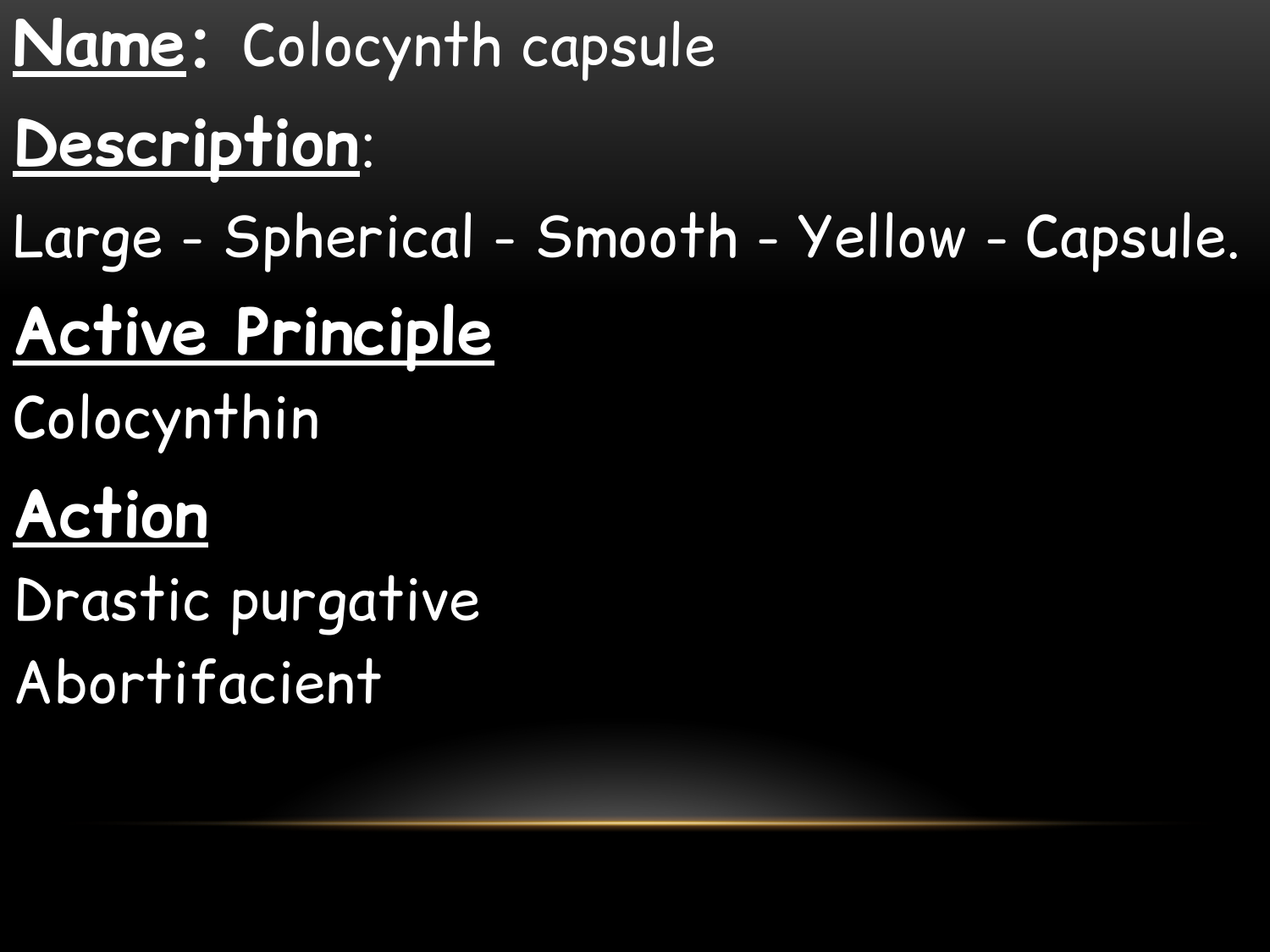

Name: Colocynth capsule
Description:
Large - Spherical - Smooth - Yellow - Capsule.
Active Principle
Colocynthin
Action
Drastic purgative
Abortifacient